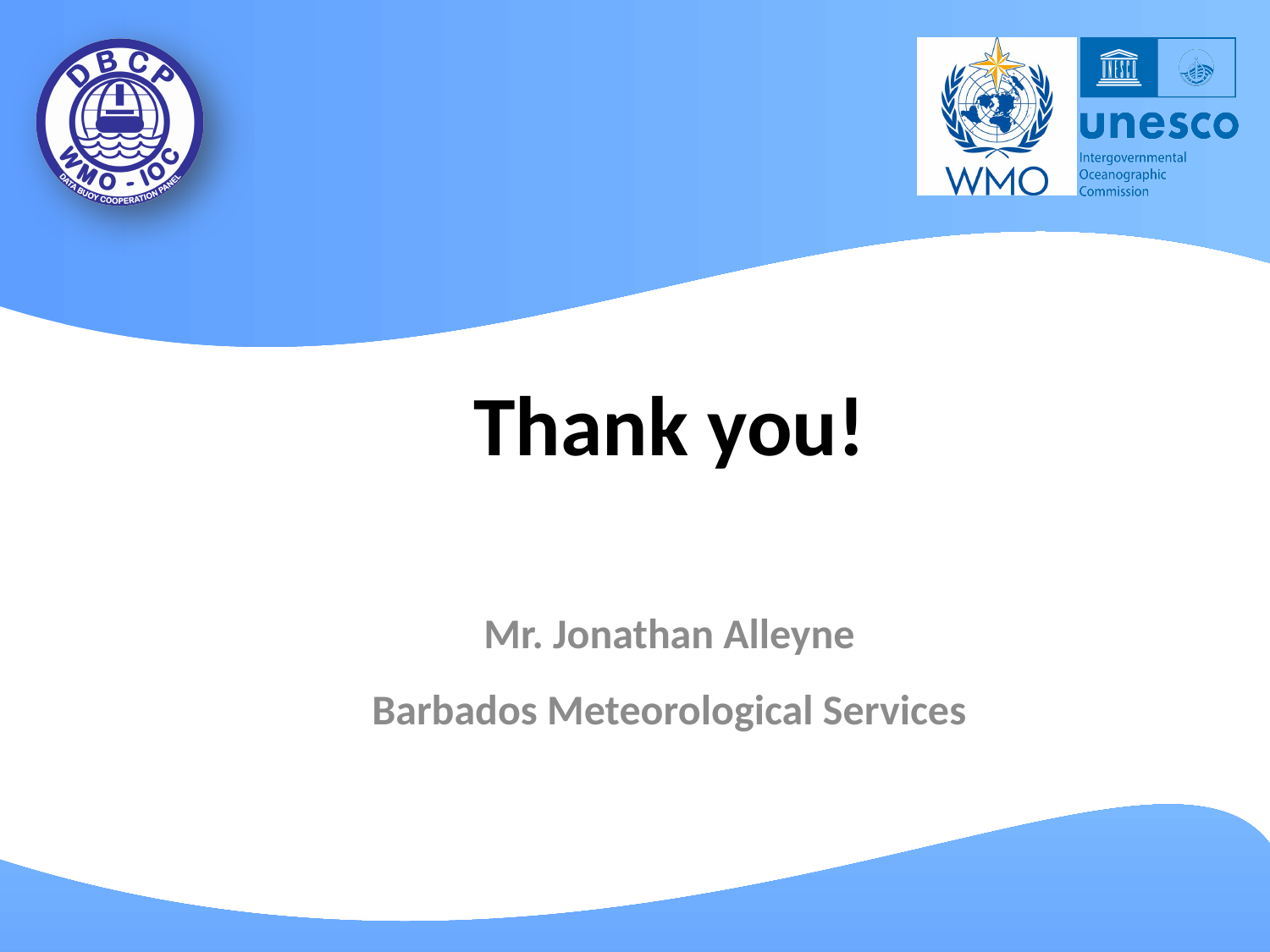

# Thank you!

Mr. Jonathan Alleyne
Barbados Meteorological Services